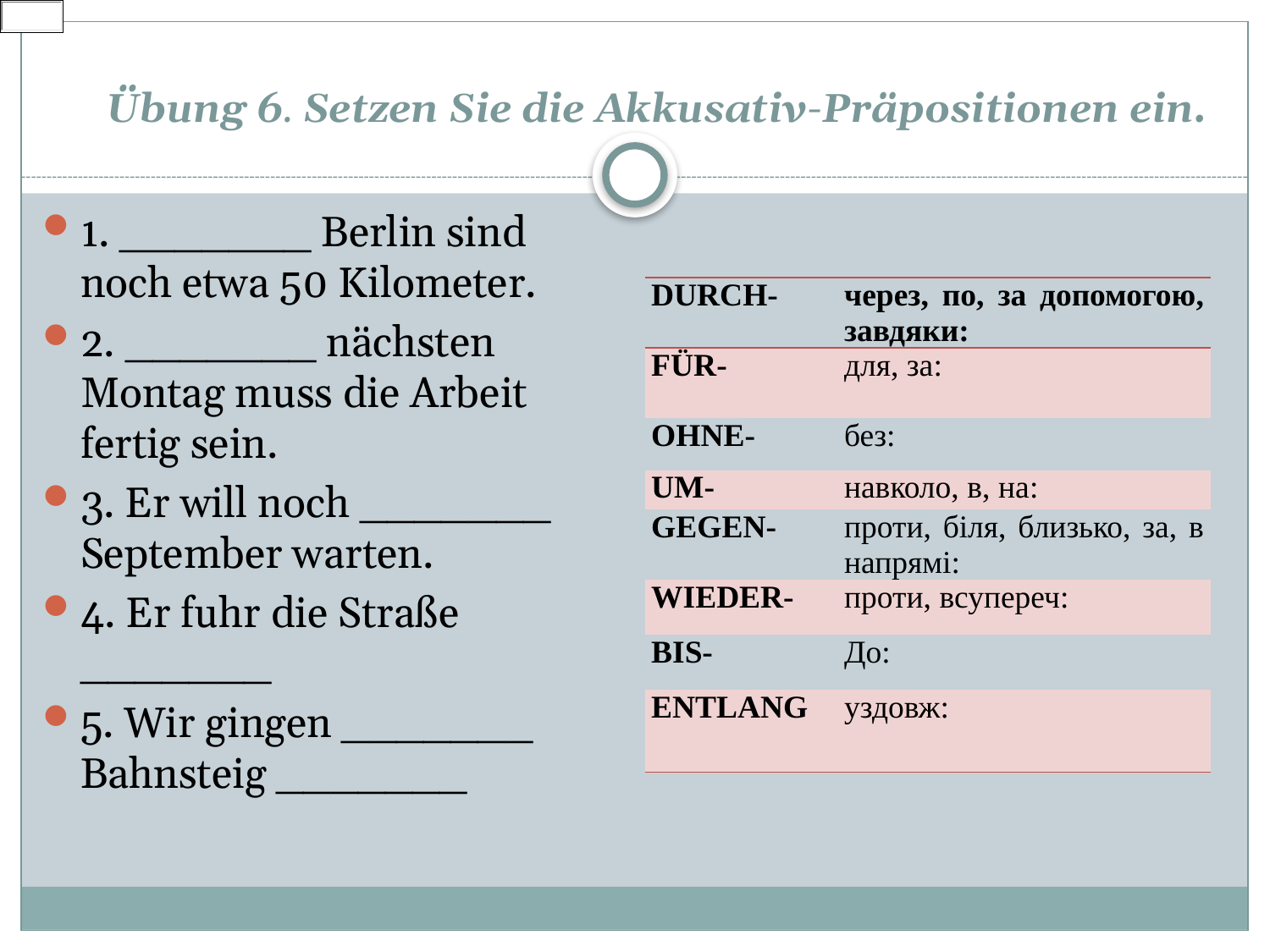

# Übung 6. Setzen Sie die Akkusativ-Präpositionen ein.

1. _______ Berlin sind noch etwa 50 Kilometer.
2. _______ nächsten Montag muss die Arbeit fertig sein.
3. Er will noch _______ September warten.
4. Er fuhr die Straße _______
5. Wir gingen _______ Bahnsteig _______
| DURCH- | через, по, за допомогою, завдяки: |
| --- | --- |
| FÜR- | для, за: |
| OHNE- | без: |
| UM- | навколо, в, на: |
| GEGEN- | проти, біля, близько, за, в напрямі: |
| WIEDER- | проти, всупереч: |
| BIS- | До: |
| ENTLANG | уздовж: |